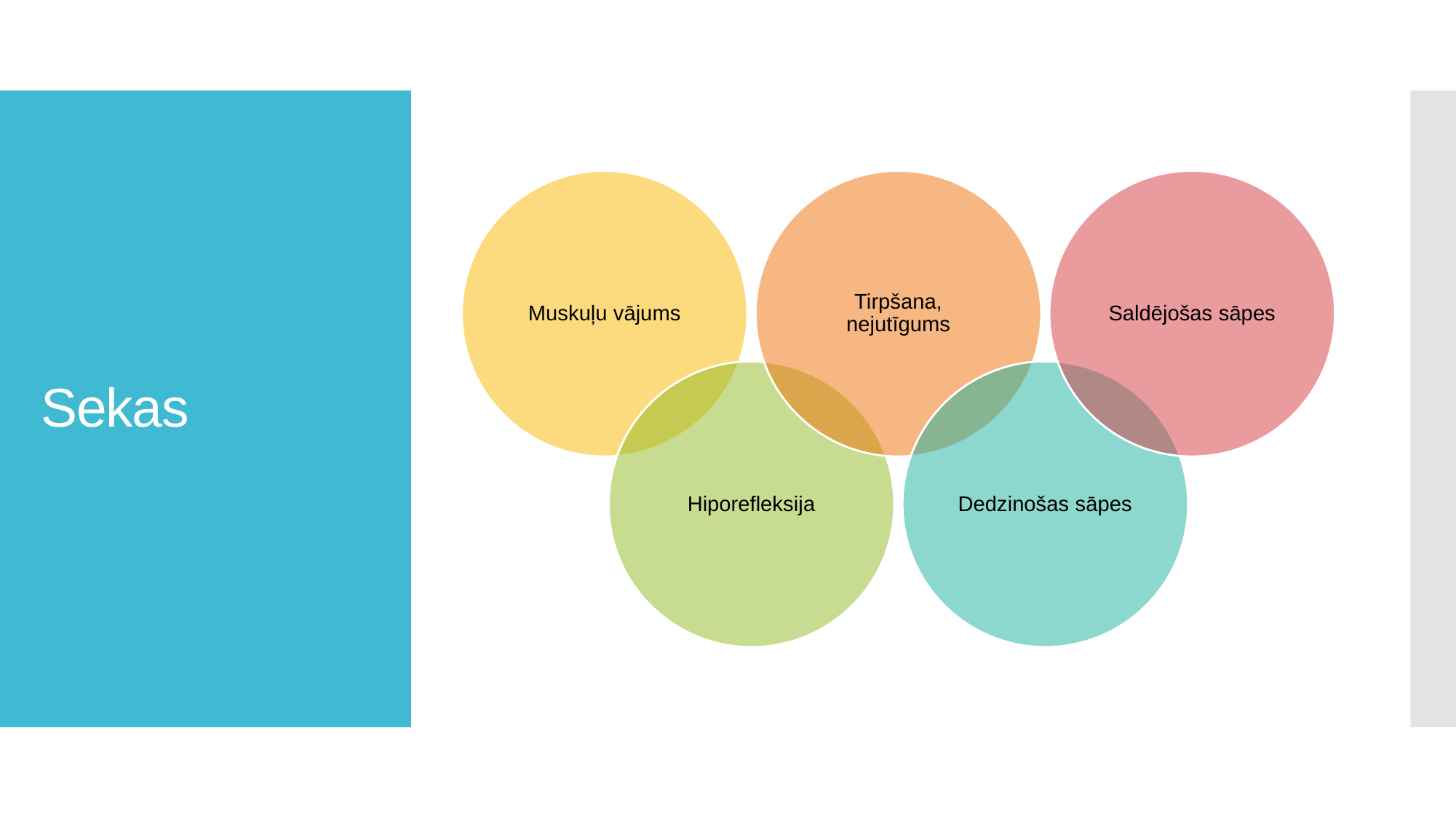

Muskuļu vājums
Hiporefleksija
Tirpšana, nejutīgums
Dedzinošas sāpes
Saldējošas sāpes
# Sekas